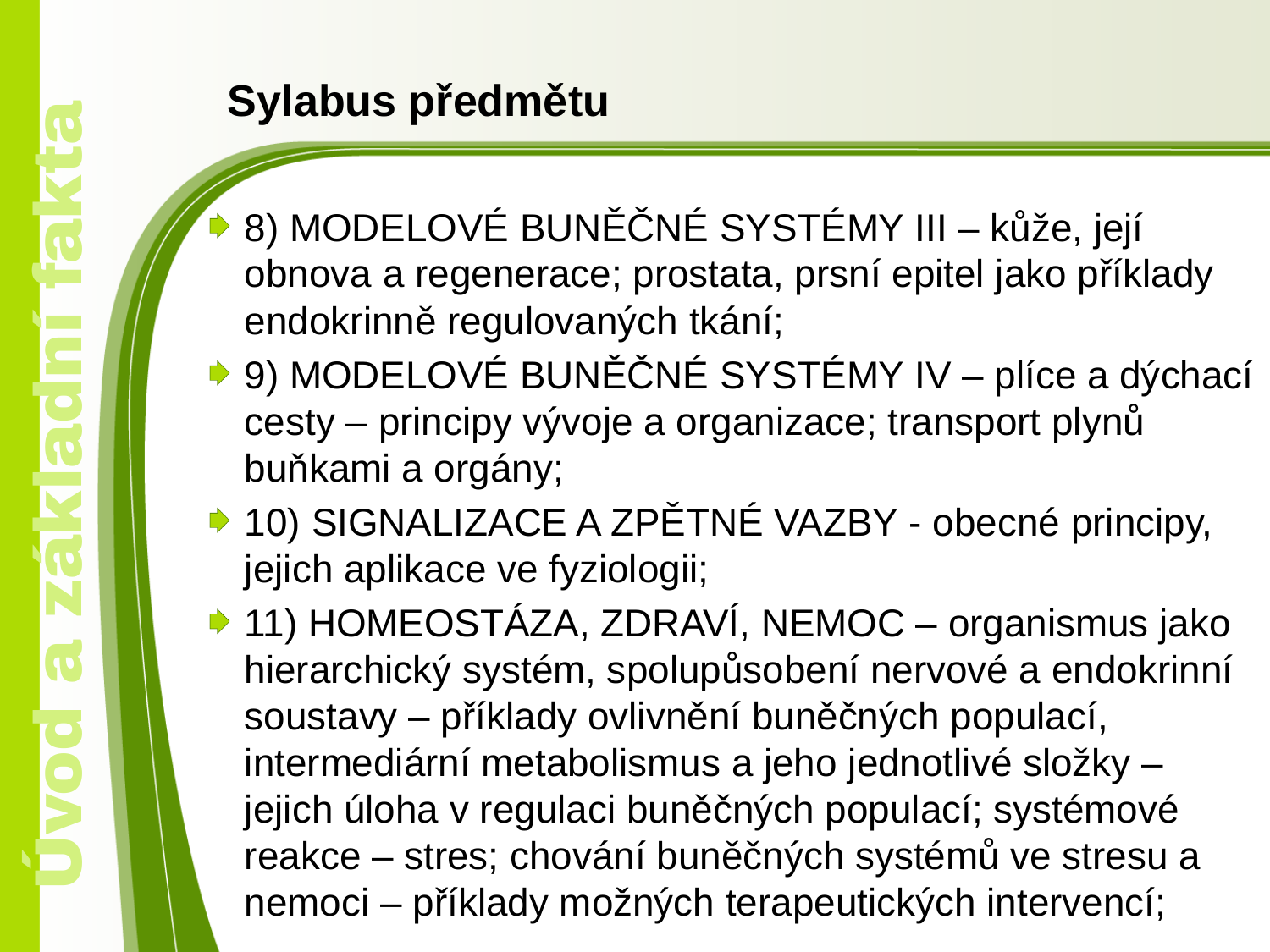

# Sylabus předmětu
8) MODELOVÉ BUNĚČNÉ SYSTÉMY III – kůže, její obnova a regenerace; prostata, prsní epitel jako příklady endokrinně regulovaných tkání;
9) MODELOVÉ BUNĚČNÉ SYSTÉMY IV – plíce a dýchací cesty – principy vývoje a organizace; transport plynů buňkami a orgány;
10) SIGNALIZACE A ZPĚTNÉ VAZBY - obecné principy, jejich aplikace ve fyziologii;
11) HOMEOSTÁZA, ZDRAVÍ, NEMOC – organismus jako hierarchický systém, spolupůsobení nervové a endokrinní soustavy – příklady ovlivnění buněčných populací, intermediární metabolismus a jeho jednotlivé složky – jejich úloha v regulaci buněčných populací; systémové reakce – stres; chování buněčných systémů ve stresu a nemoci – příklady možných terapeutických intervencí;